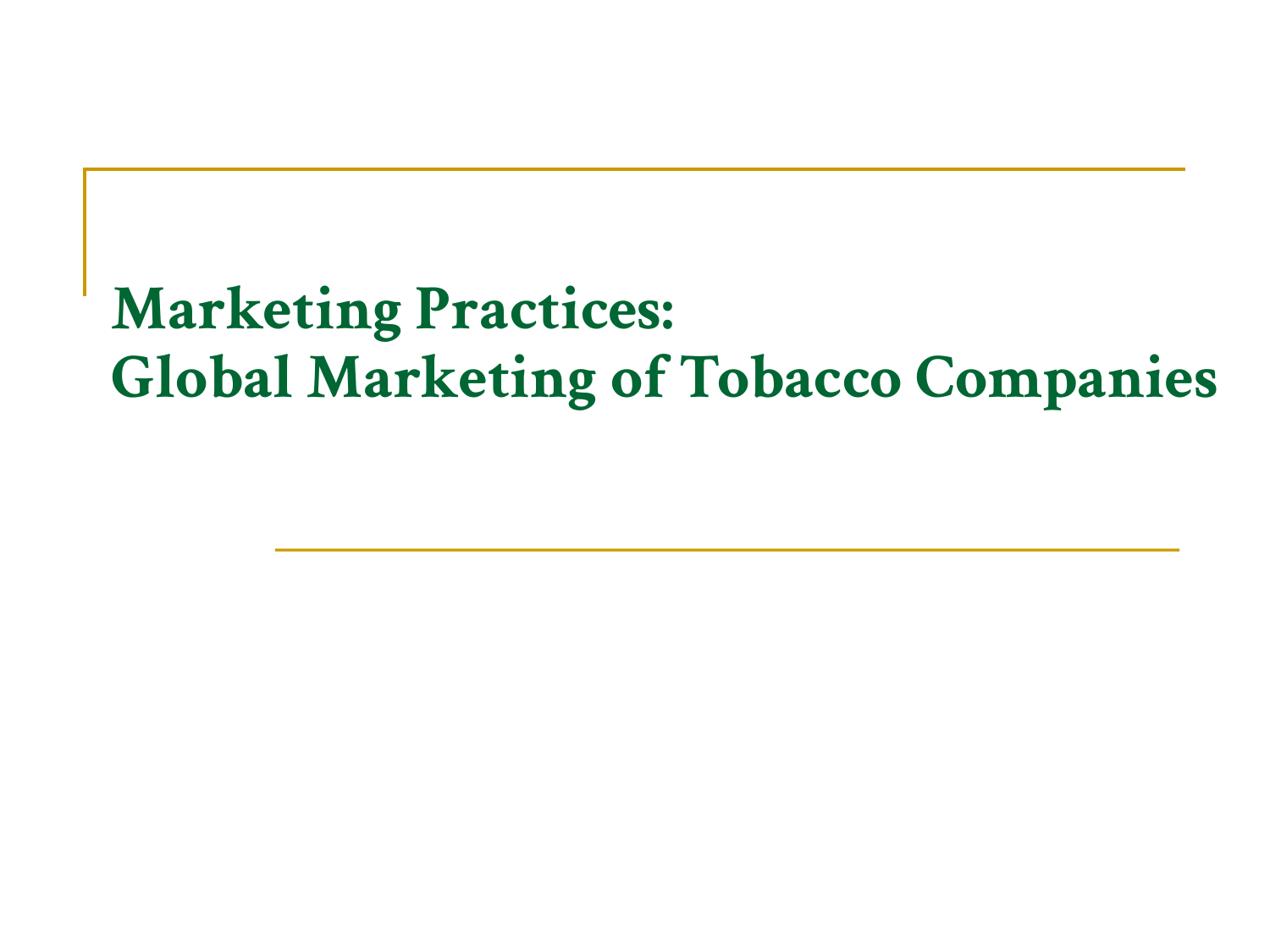

# Marketing Practices: Global Marketing of Tobacco Companies